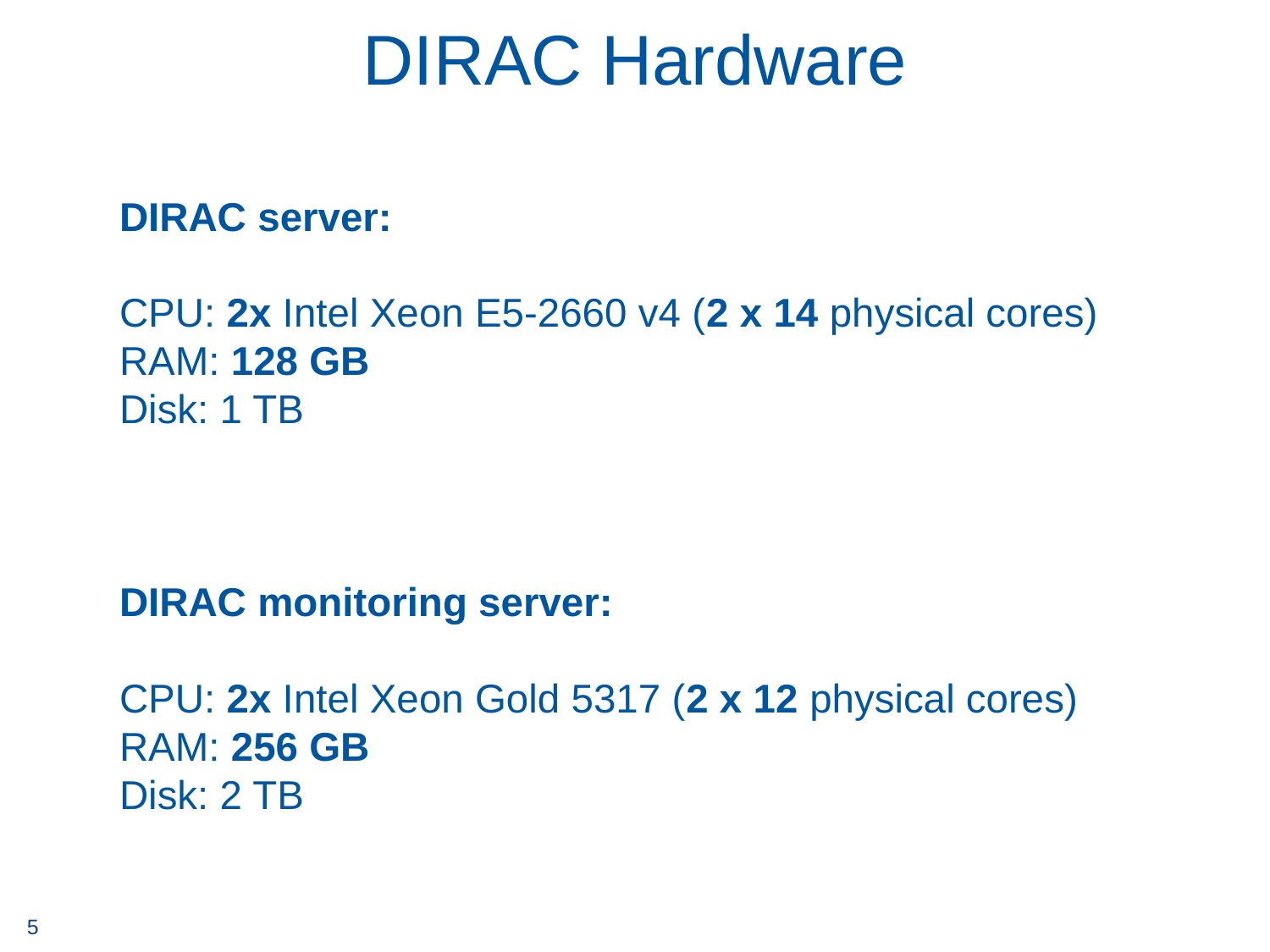

# DIRAC Hardware
DIRAC server:

CPU: 2x Intel Xeon E5-2660 v4 (2 x 14 physical cores)
RAM: 128 GB
Disk: 1 TB

DIRAC monitoring server:

CPU: 2x Intel Xeon Gold 5317 (2 x 12 physical cores)
RAM: 256 GB
Disk: 2 TB
5